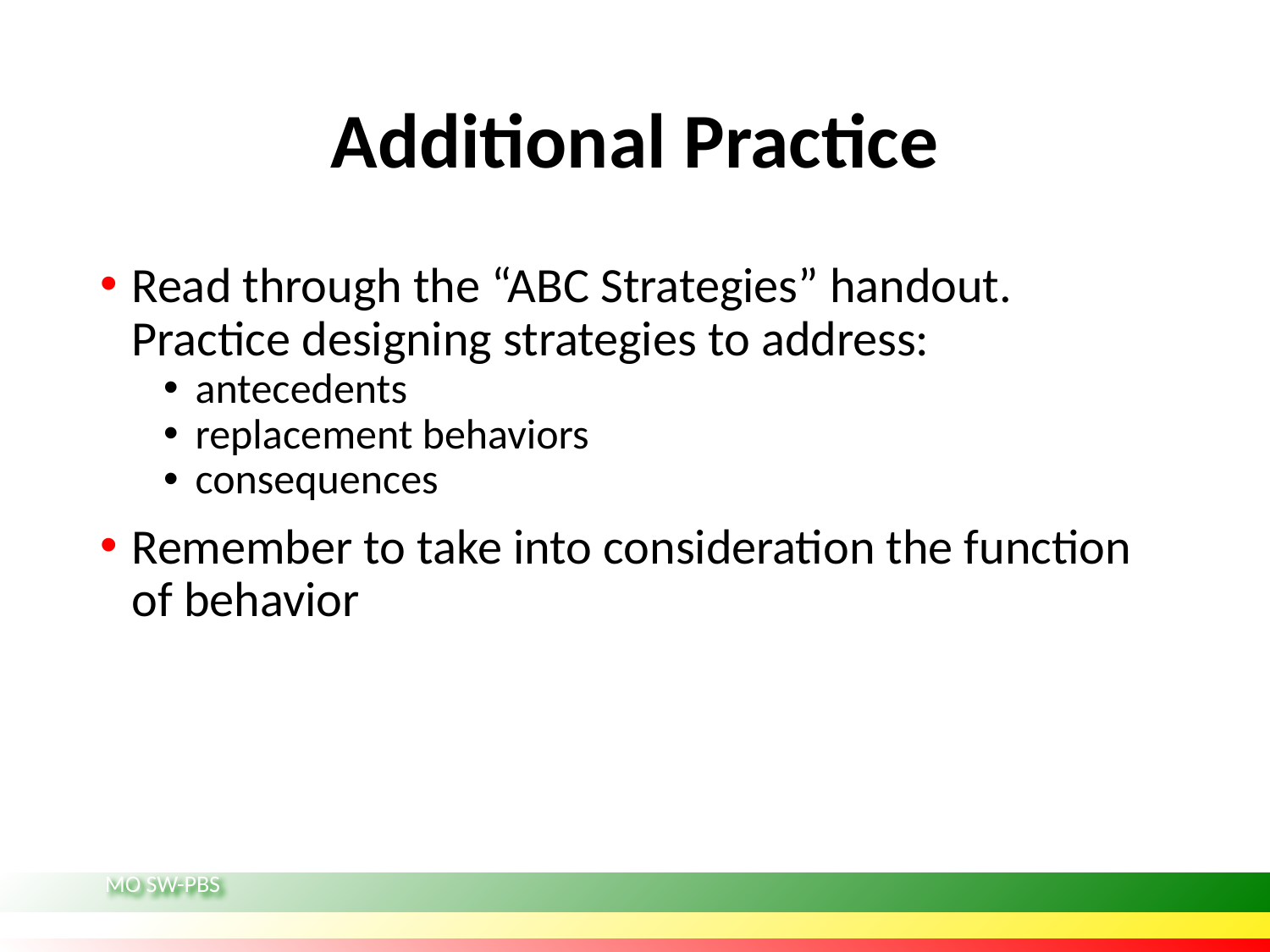

# Additional Practice
Read through the “ABC Strategies” handout. Practice designing strategies to address:
antecedents
replacement behaviors
consequences
Remember to take into consideration the function of behavior